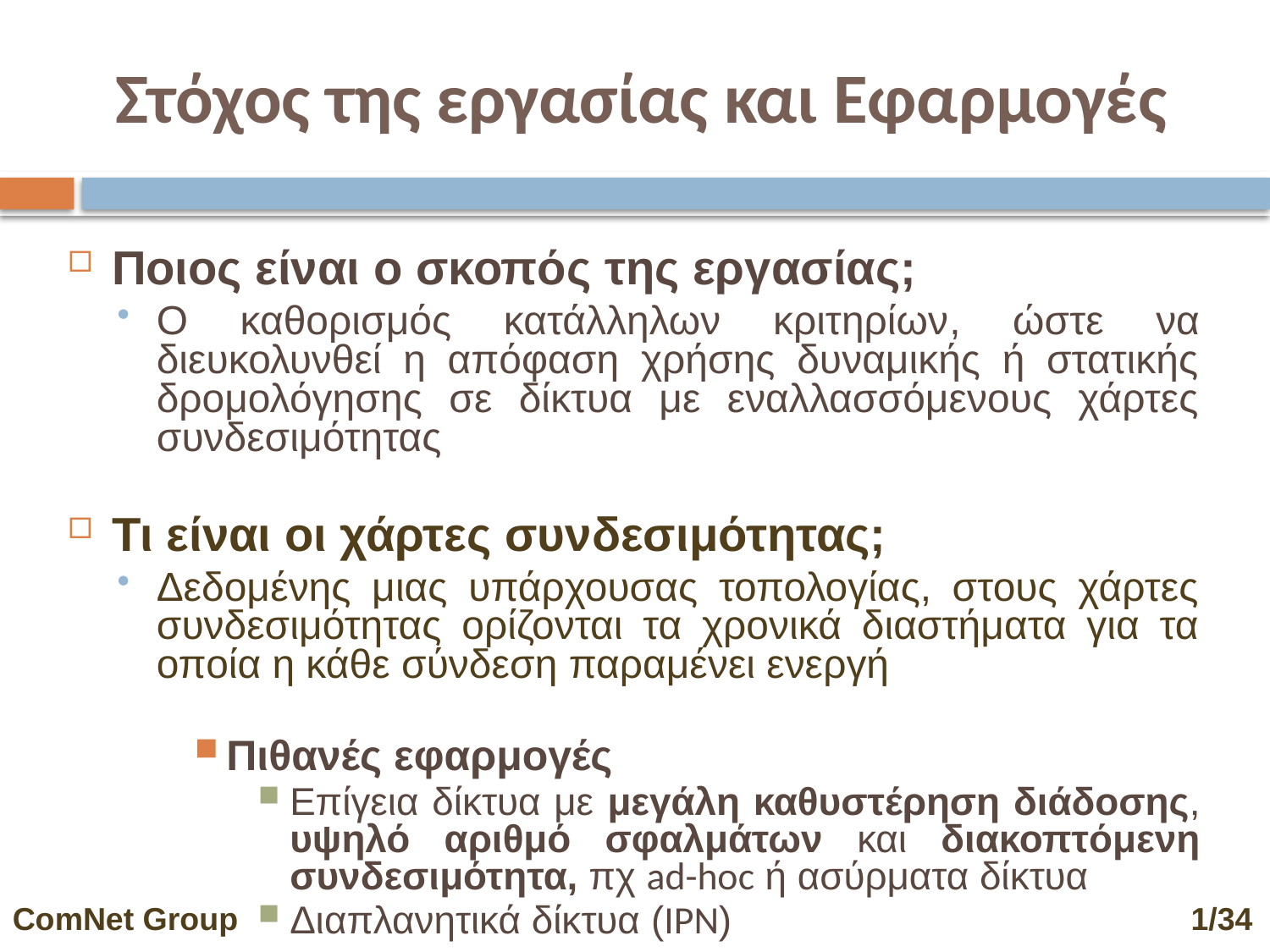

Στόχος της εργασίας και Εφαρμογές
Ποιος είναι ο σκοπός της εργασίας;
Ο καθορισμός κατάλληλων κριτηρίων, ώστε να διευκολυνθεί η απόφαση χρήσης δυναμικής ή στατικής δρομολόγησης σε δίκτυα με εναλλασσόμενους χάρτες συνδεσιμότητας

Τι είναι οι χάρτες συνδεσιμότητας;
Δεδομένης μιας υπάρχουσας τοπολογίας, στους χάρτες συνδεσιμότητας ορίζονται τα χρονικά διαστήματα για τα οποία η κάθε σύνδεση παραμένει ενεργή

Πιθανές εφαρμογές
Επίγεια δίκτυα με μεγάλη καθυστέρηση διάδοσης, υψηλό αριθμό σφαλμάτων και διακοπτόμενη συνδεσιμότητα, πχ ad-hoc ή ασύρματα δίκτυα
Διαπλανητικά δίκτυα (IPN)
ComNet Group 								    1/34